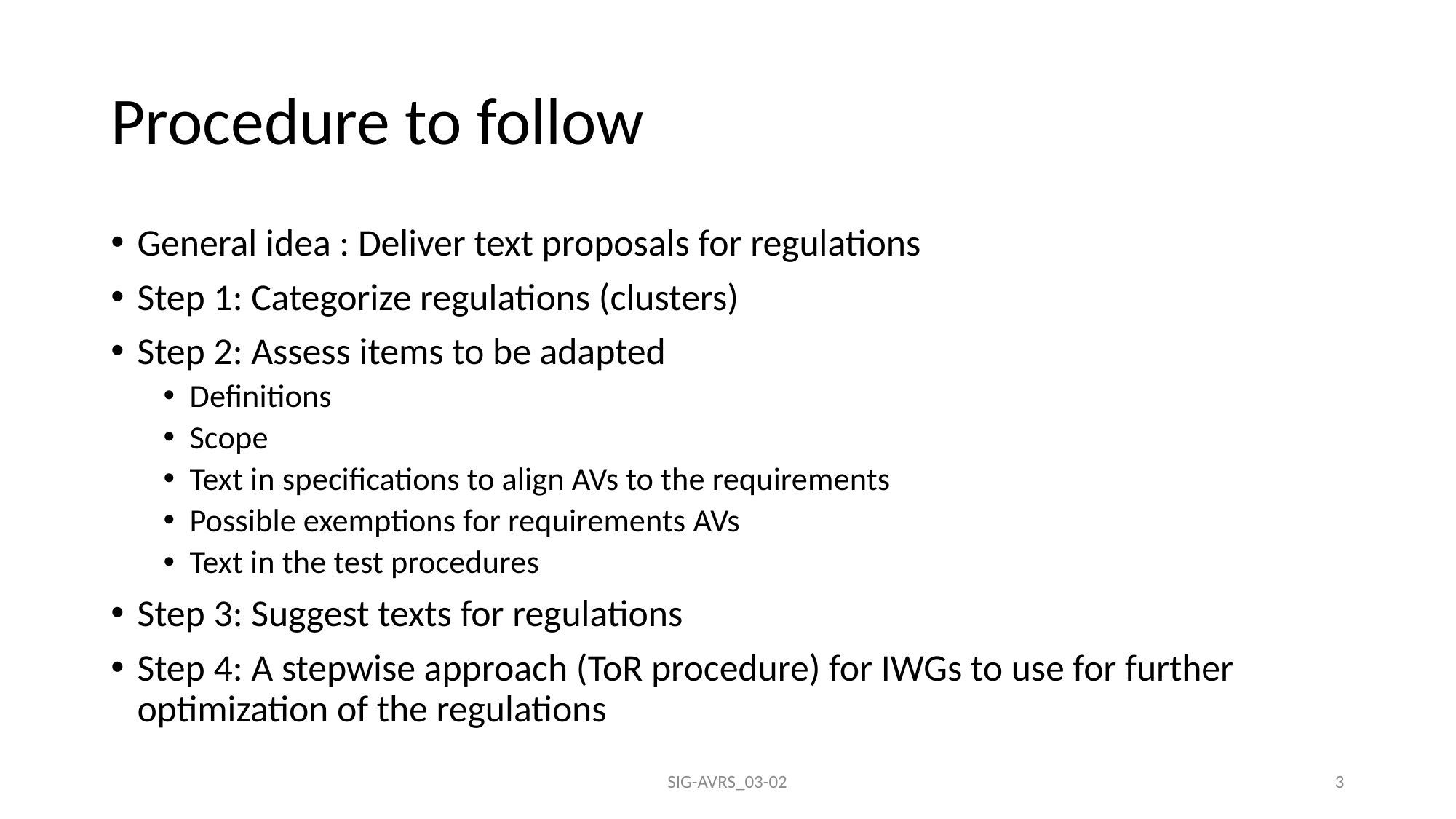

# Procedure to follow
General idea : Deliver text proposals for regulations
Step 1: Categorize regulations (clusters)
Step 2: Assess items to be adapted
Definitions
Scope
Text in specifications to align AVs to the requirements
Possible exemptions for requirements AVs
Text in the test procedures
Step 3: Suggest texts for regulations
Step 4: A stepwise approach (ToR procedure) for IWGs to use for further optimization of the regulations

SIG-AVRS_03-02
3